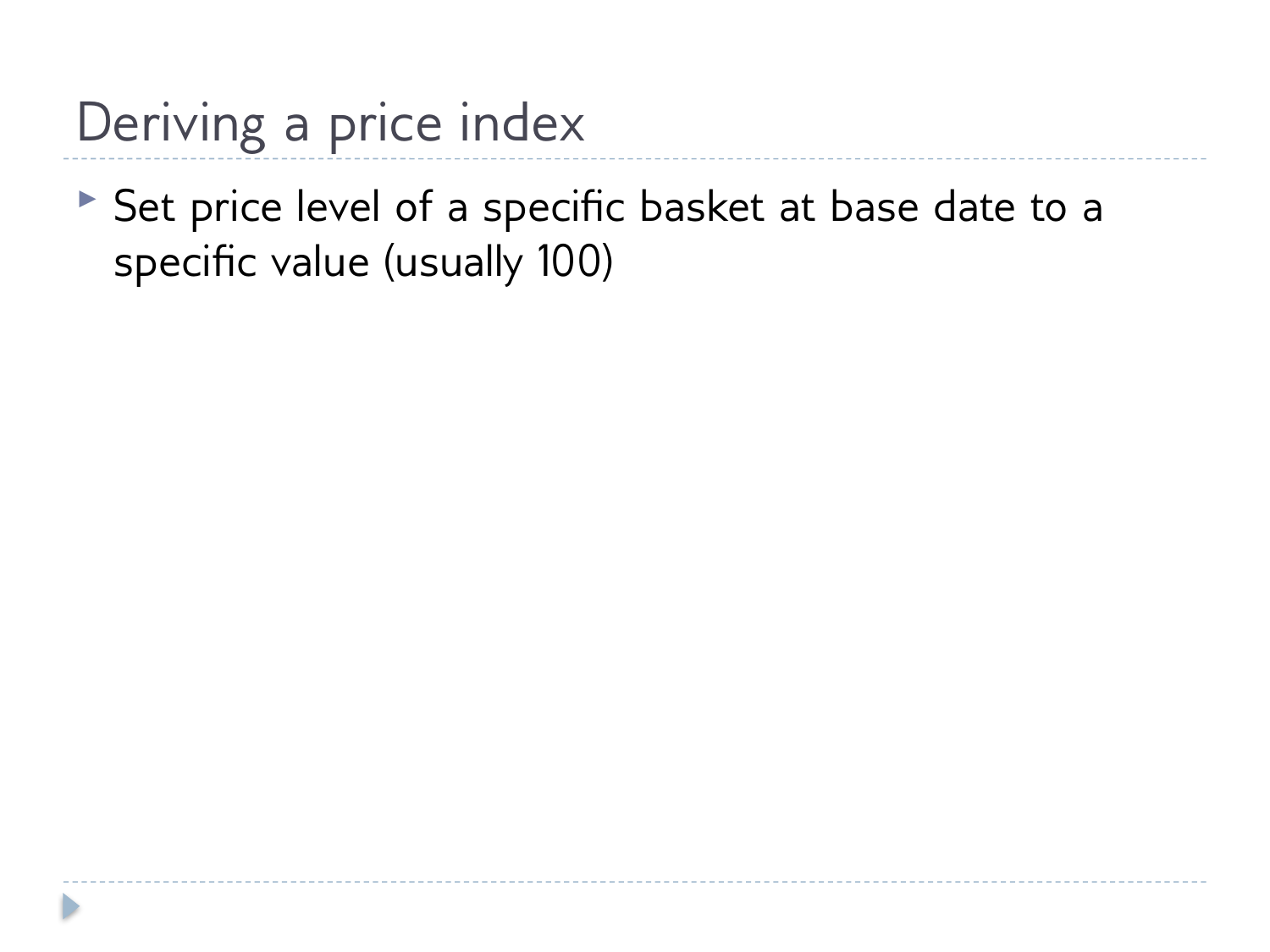

# Deriving a price index
Set price level of a specific basket at base date to a specific value (usually 100)